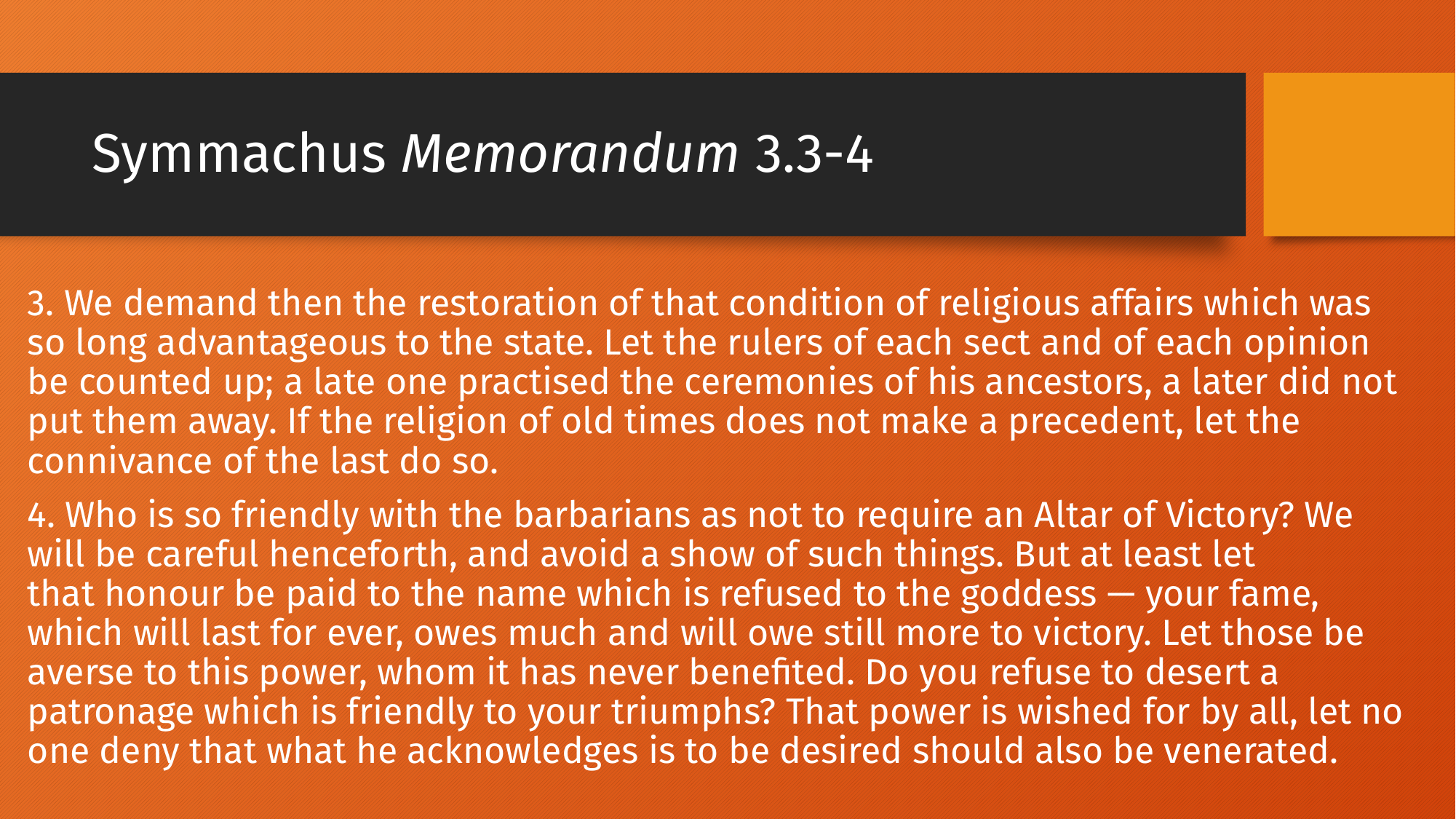

# Symmachus Memorandum 3.3-4
3. We demand then the restoration of that condition of religious affairs which was so long advantageous to the state. Let the rulers of each sect and of each opinion be counted up; a late one practised the ceremonies of his ancestors, a later did not put them away. If the religion of old times does not make a precedent, let the connivance of the last do so.
4. Who is so friendly with the barbarians as not to require an Altar of Victory? We will be careful henceforth, and avoid a show of such things. But at least let that honour be paid to the name which is refused to the goddess — your fame, which will last for ever, owes much and will owe still more to victory. Let those be averse to this power, whom it has never benefited. Do you refuse to desert a patronage which is friendly to your triumphs? That power is wished for by all, let no one deny that what he acknowledges is to be desired should also be venerated.